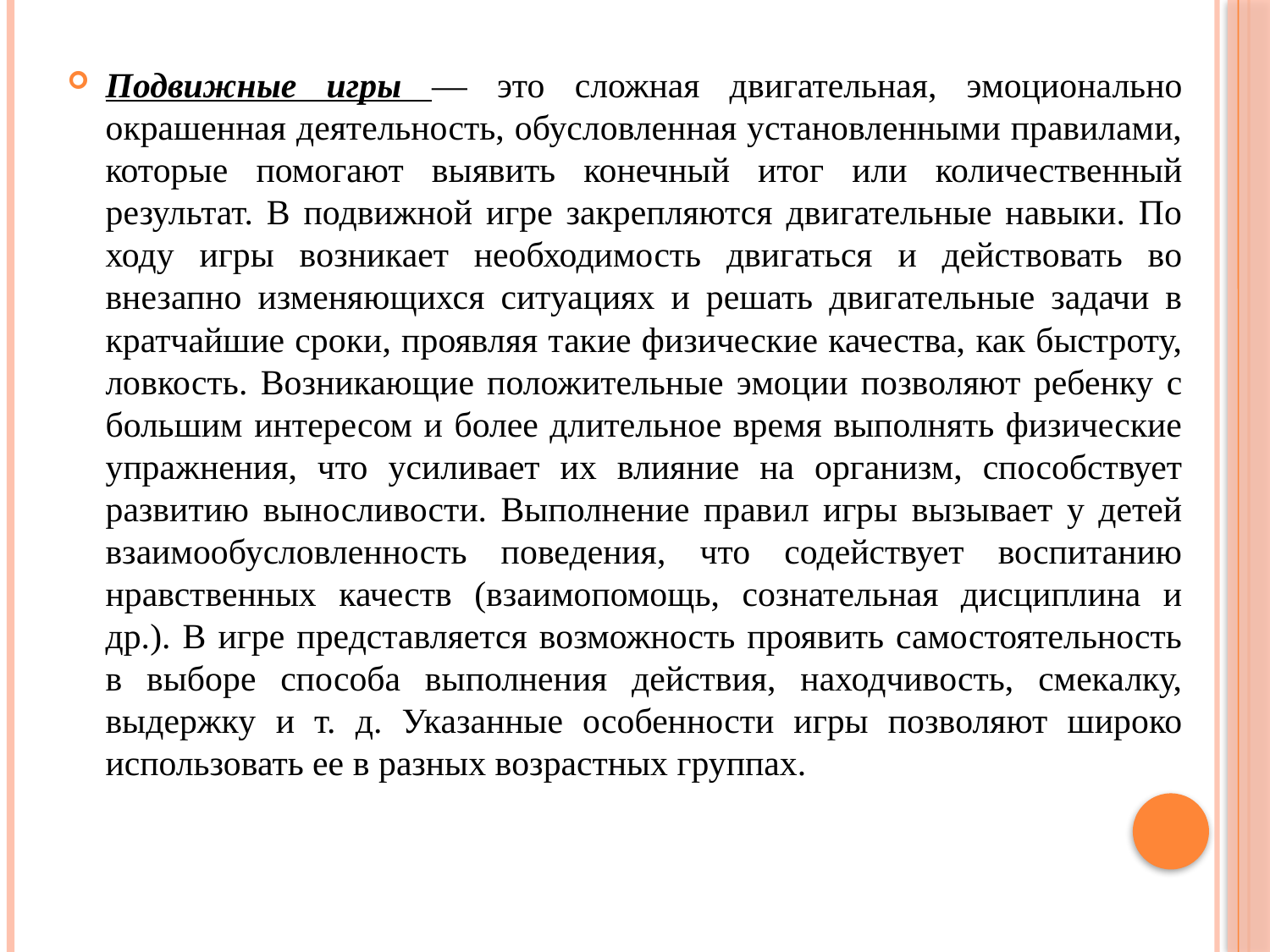

Подвижные игры ― это сложная двигательная, эмоционально окрашенная деятельность, обусловленная установленными правилами, которые помогают выявить конечный итог или количественный результат. В подвижной игре закрепляются двигательные навыки. По ходу игры возникает необходимость двигаться и действовать во внезапно изменяющихся ситуациях и решать двигательные задачи в кратчайшие сроки, проявляя такие физические качества, как быстроту, ловкость. Возникающие положительные эмоции позволяют ребенку с большим интересом и более длительное время выполнять физические упражнения, что усиливает их влияние на организм, способствует развитию выносливости. Выполнение правил игры вызывает у детей взаимообусловленность поведения, что содействует воспитанию нравственных качеств (взаимопомощь, сознательная дисциплина и др.). В игре представляется возможность проявить самостоятельность в выборе способа выполнения действия, находчивость, смекалку, выдержку и т. д. Указанные особенности игры позволяют широко использовать ее в разных возрастных группах.